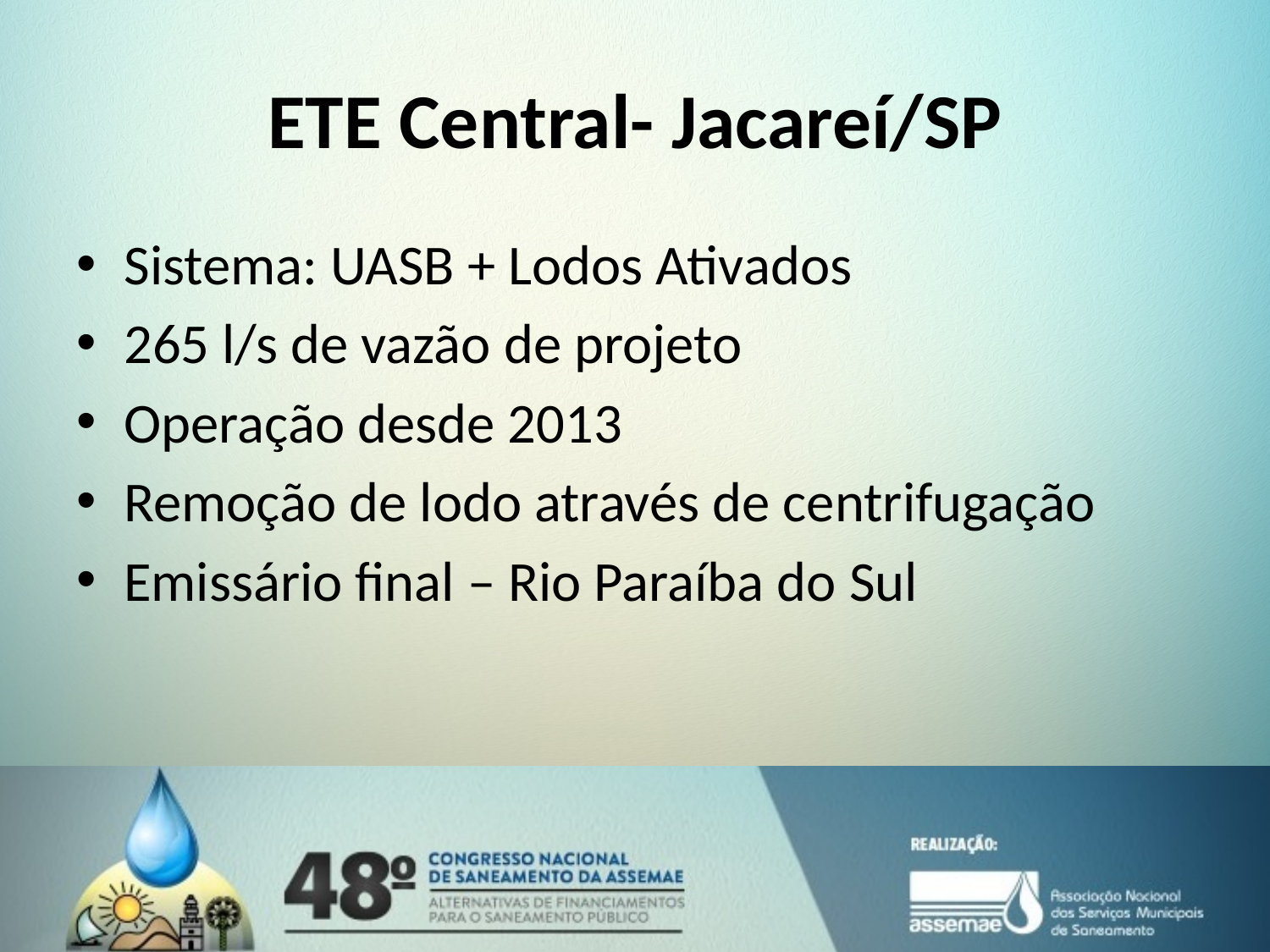

# ETE Central- Jacareí/SP
Sistema: UASB + Lodos Ativados
265 l/s de vazão de projeto
Operação desde 2013
Remoção de lodo através de centrifugação
Emissário final – Rio Paraíba do Sul